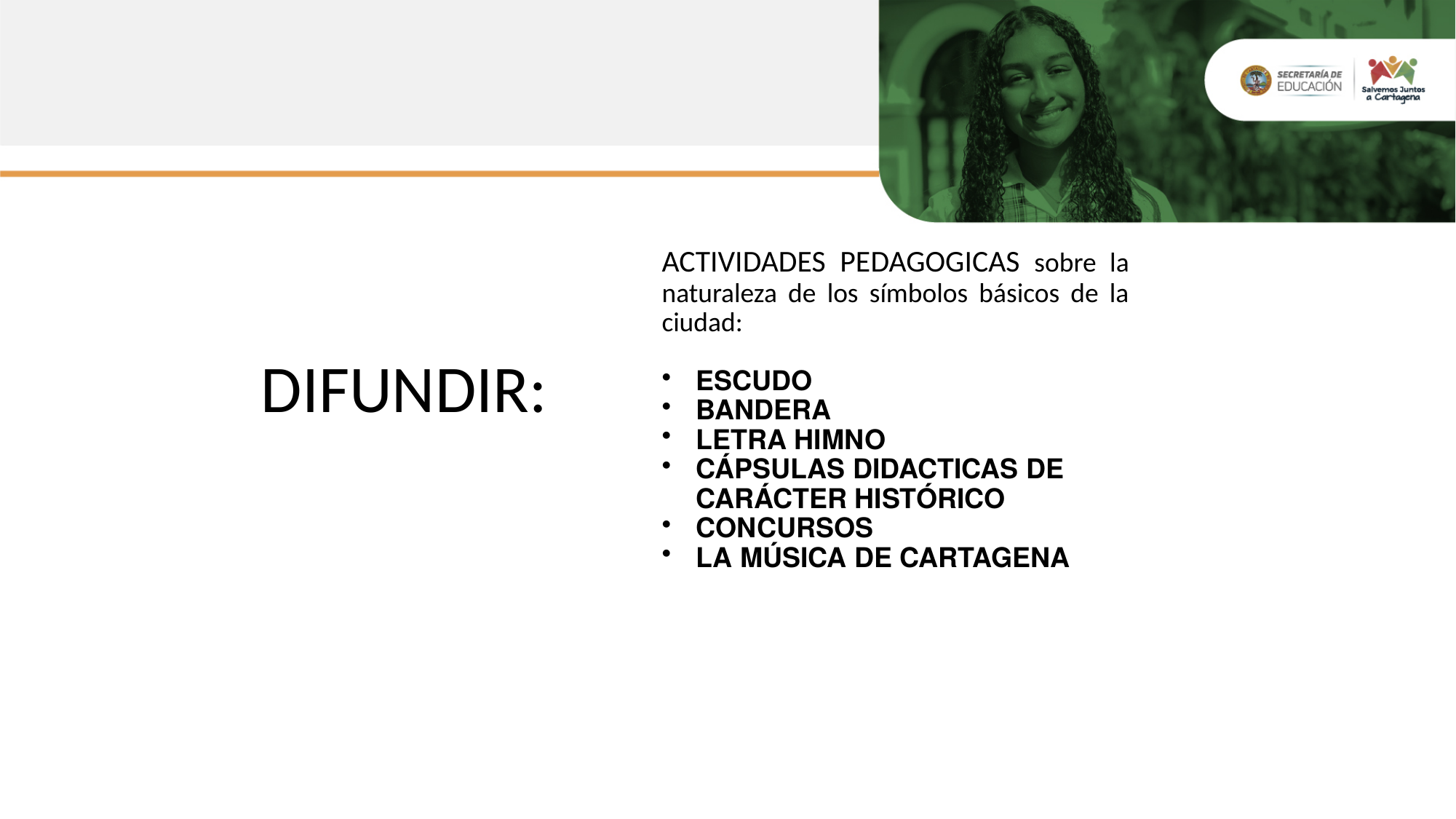

ACTIVIDADES PEDAGOGICAS sobre la naturaleza de los símbolos básicos de la ciudad:

ESCUDO
BANDERA
LETRA HIMNO
CÁPSULAS DIDACTICAS DE CARÁCTER HISTÓRICO
CONCURSOS
LA MÚSICA DE CARTAGENA
DIFUNDIR: